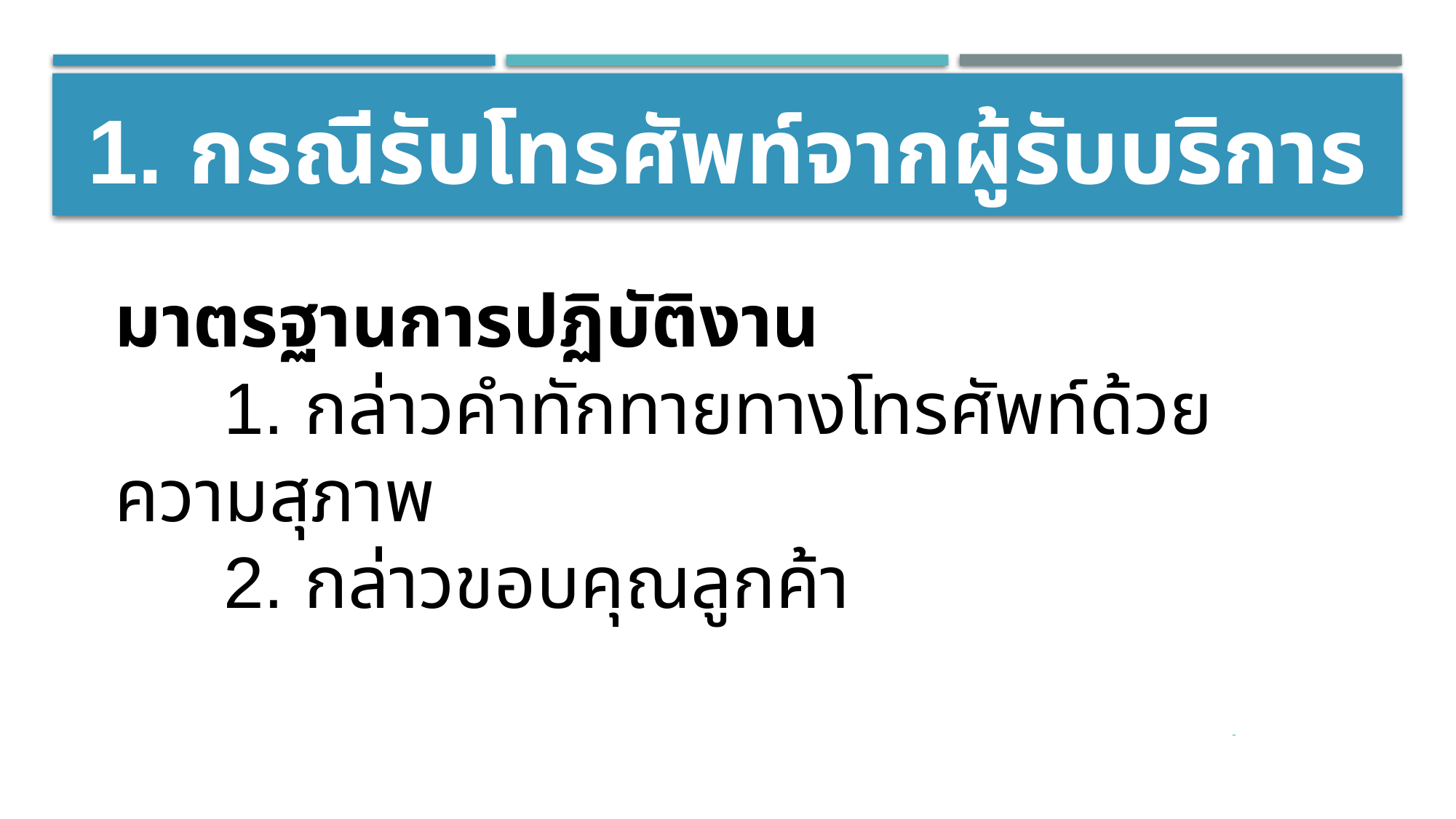

# 1. กรณีรับโทรศัพท์จากผู้รับบริการ
มาตรฐานการปฏิบัติงาน
 	1. กล่าวคำทักทายทางโทรศัพท์ด้วยความสุภาพ
	2. กล่าวขอบคุณลูกค้า
-